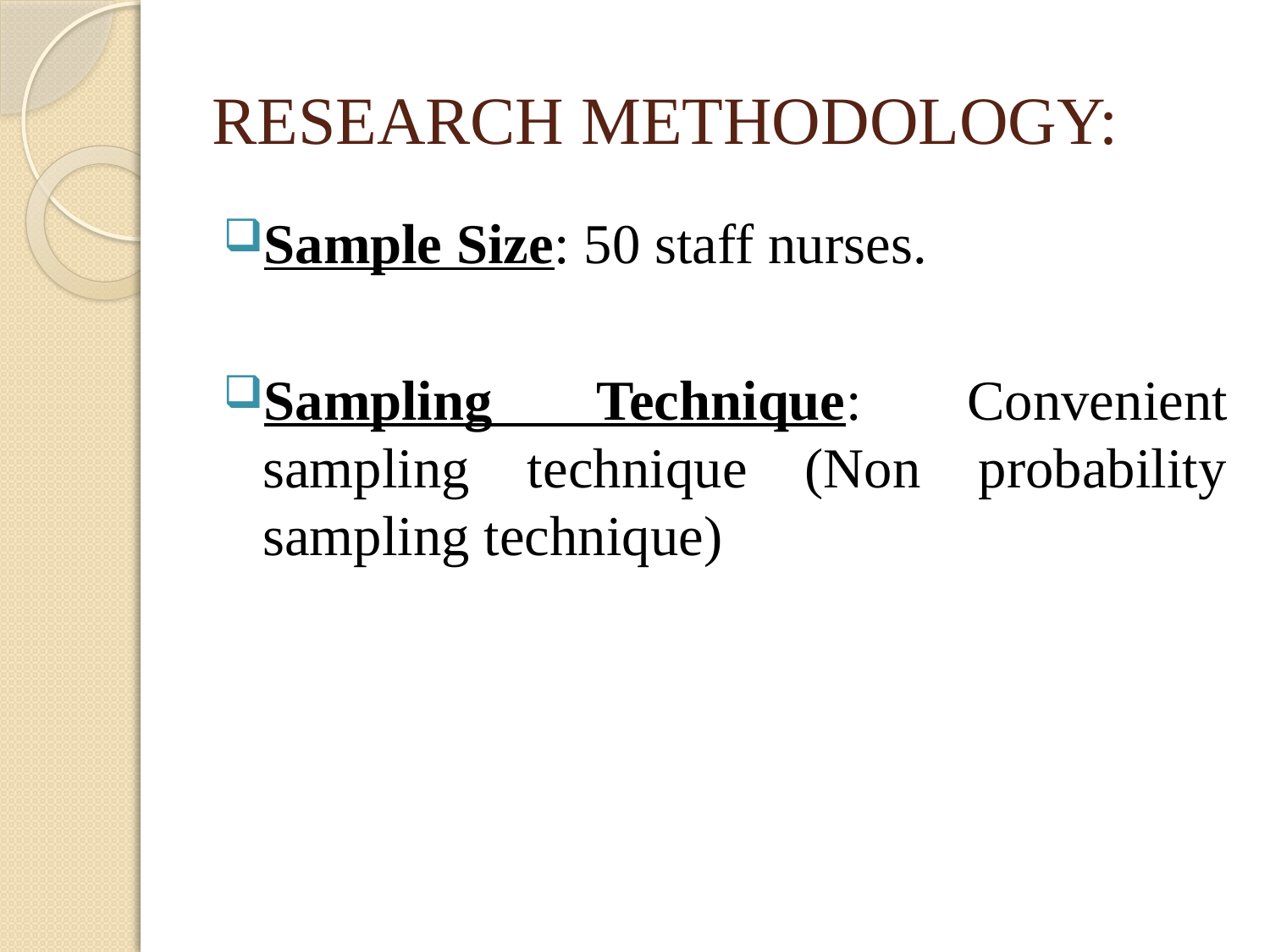

# RESEARCH METHODOLOGY:
Sample Size: 50 staff nurses.

Sampling Technique: Convenient sampling technique (Non probability sampling technique)